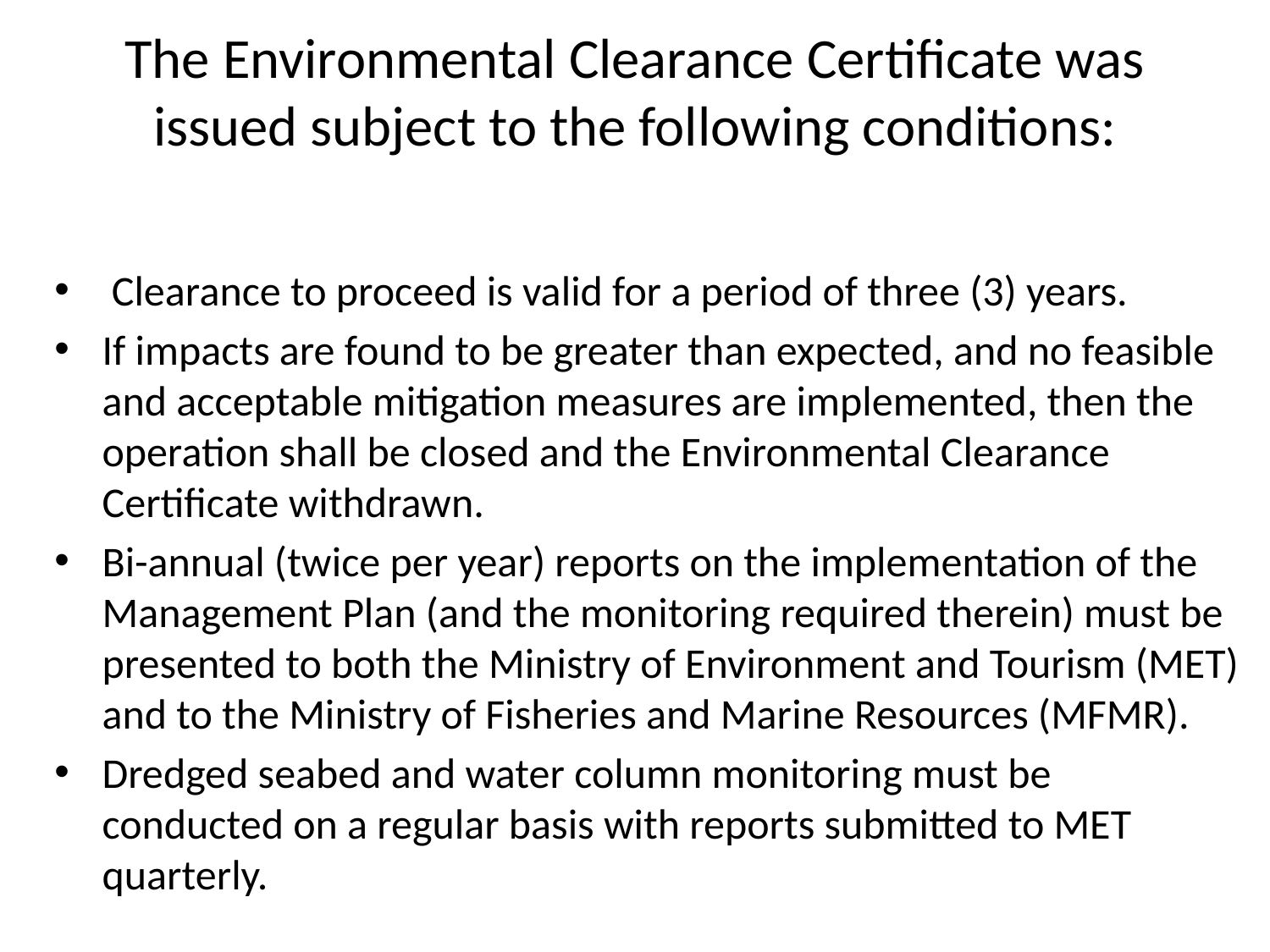

# The Environmental Clearance Certificate was issued subject to the following conditions:
 Clearance to proceed is valid for a period of three (3) years.
If impacts are found to be greater than expected, and no feasible and acceptable mitigation measures are implemented, then the operation shall be closed and the Environmental Clearance Certificate withdrawn.
Bi-annual (twice per year) reports on the implementation of the Management Plan (and the monitoring required therein) must be presented to both the Ministry of Environment and Tourism (MET) and to the Ministry of Fisheries and Marine Resources (MFMR).
Dredged seabed and water column monitoring must be conducted on a regular basis with reports submitted to MET quarterly.